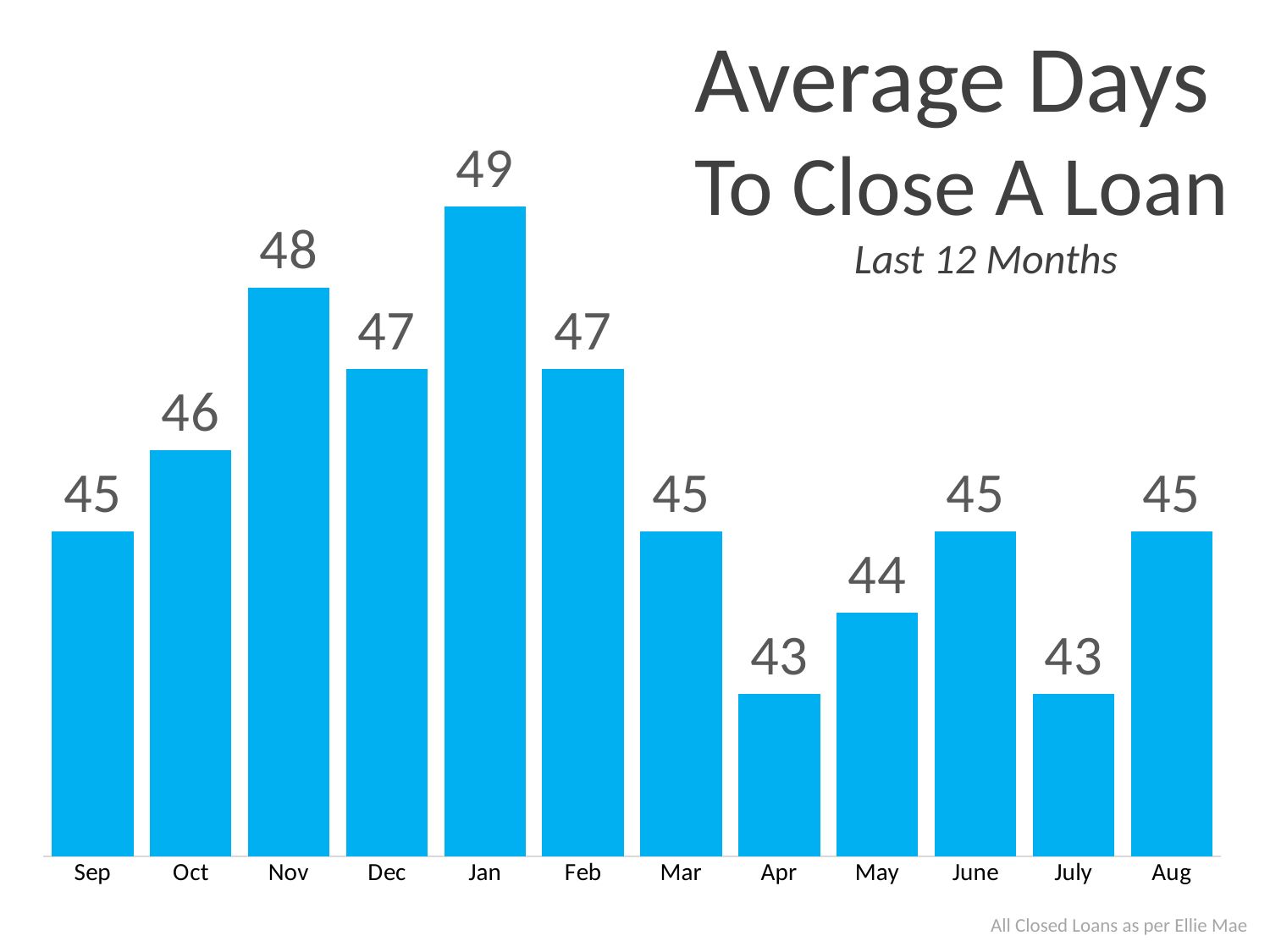

Average Days
To Close A Loan

### Chart

| Category | Series 1 |
|---|---|
| Sep | 45.0 |
| Oct | 46.0 |
| Nov | 48.0 |
| Dec | 47.0 |
| Jan | 49.0 |
| Feb | 47.0 |
| Mar | 45.0 |
| Apr | 43.0 |
| May | 44.0 |
| June | 45.0 |
| July | 43.0 |
| Aug | 45.0 |
Last 12 Months
All Closed Loans as per Ellie Mae